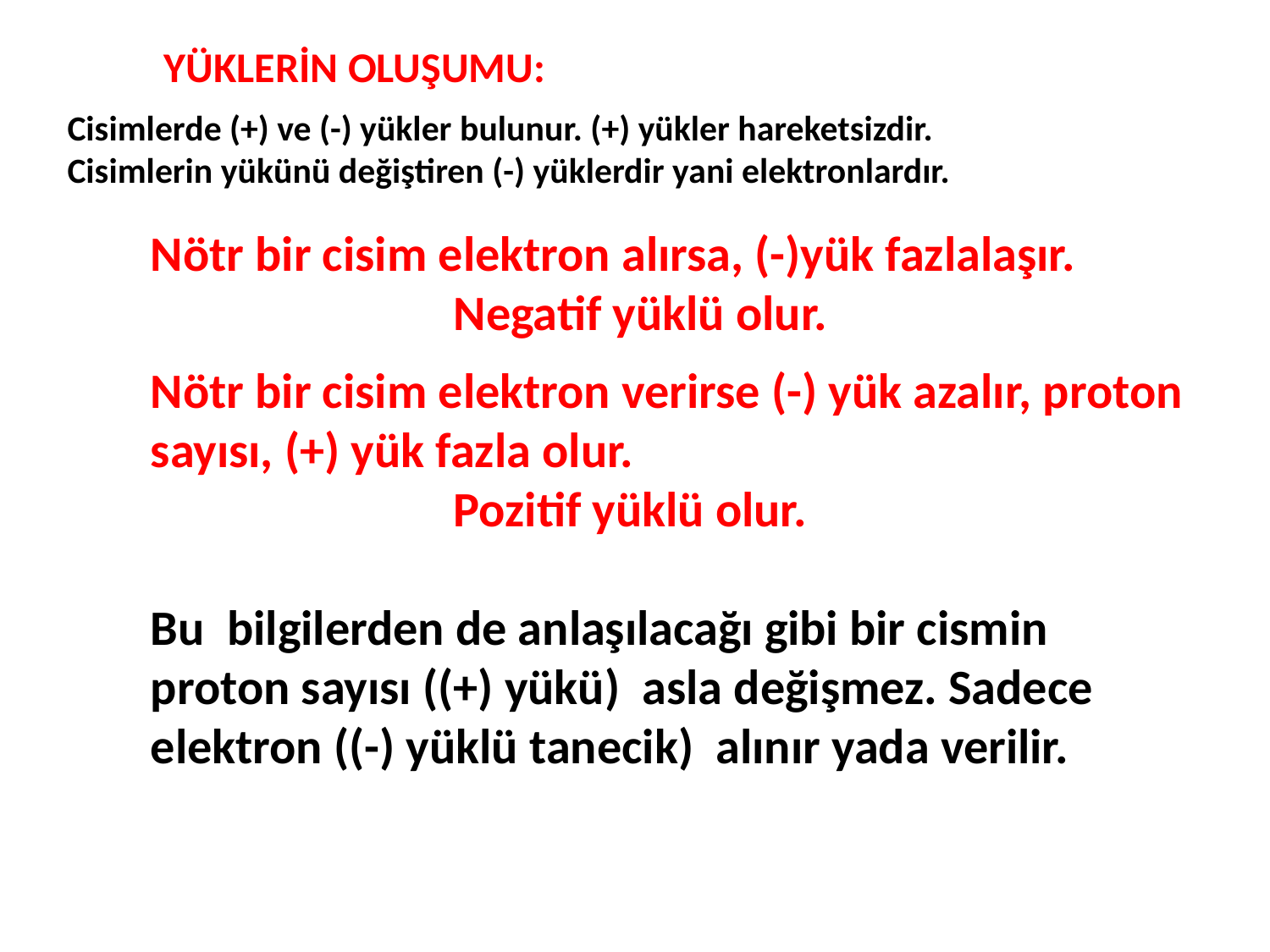

YÜKLERİN OLUŞUMU:
Cisimlerde (+) ve (-) yükler bulunur. (+) yükler hareketsizdir.
Cisimlerin yükünü değiştiren (-) yüklerdir yani elektronlardır.

Nötr bir cisim elektron alırsa, (-)yük fazlalaşır.
                           Negatif yüklü olur.

Nötr bir cisim elektron verirse (-) yük azalır, proton sayısı, (+) yük fazla olur.
                           Pozitif yüklü olur.

Bu  bilgilerden de anlaşılacağı gibi bir cismin proton sayısı ((+) yükü)  asla değişmez. Sadece elektron ((-) yüklü tanecik)  alınır yada verilir.